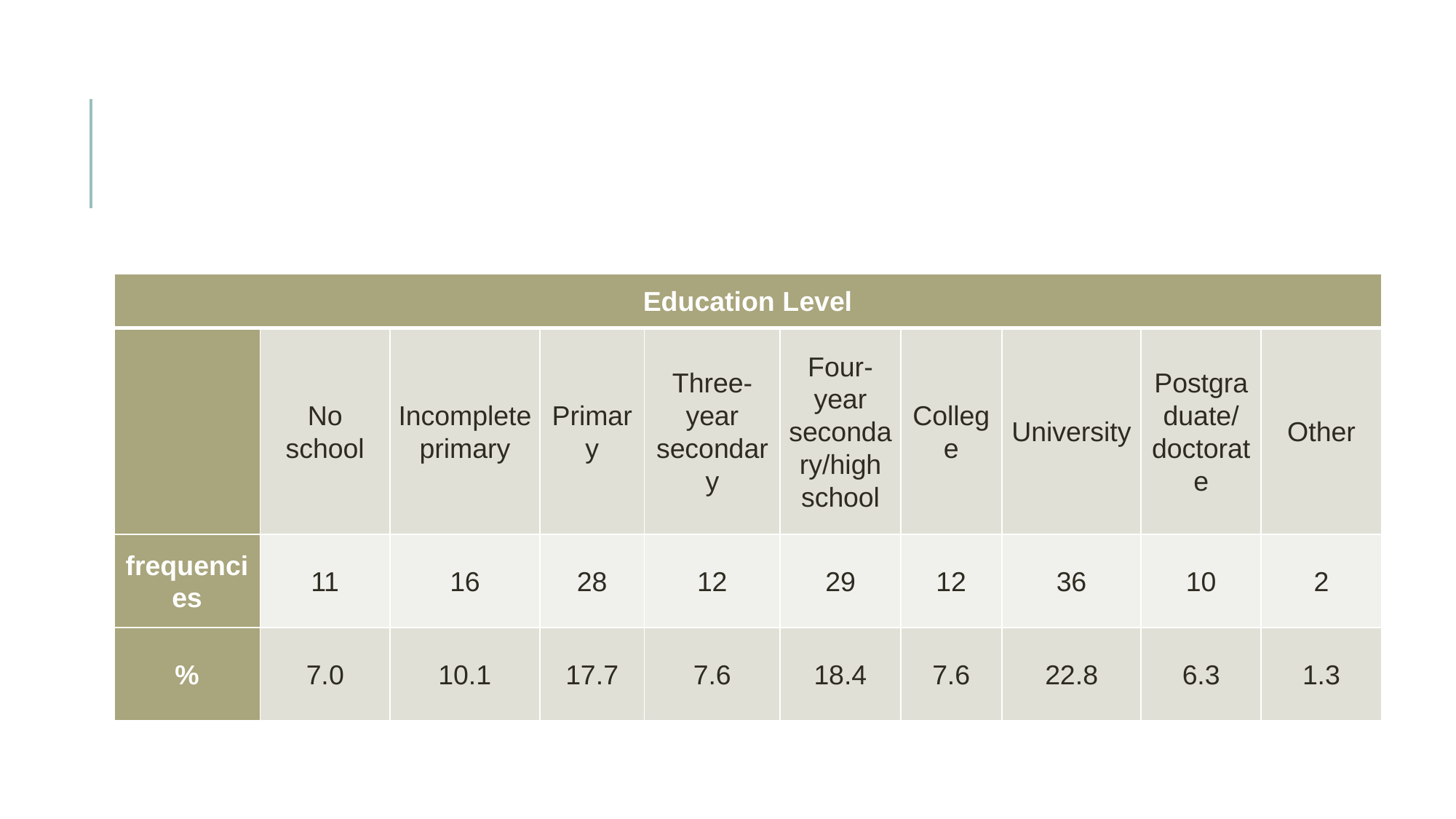

| Education Level |  |  |  |  |  |  |  |  |  |
| --- | --- | --- | --- | --- | --- | --- | --- | --- | --- |
|  | No school | Incomplete primary | Primary | Three-year secondary | Four-year secondary/high school | College | University | Postgraduate/doctorate | Other |
| frequencies | 11 | 16 | 28 | 12 | 29 | 12 | 36 | 10 | 2 |
| % | 7.0 | 10.1 | 17.7 | 7.6 | 18.4 | 7.6 | 22.8 | 6.3 | 1.3 |